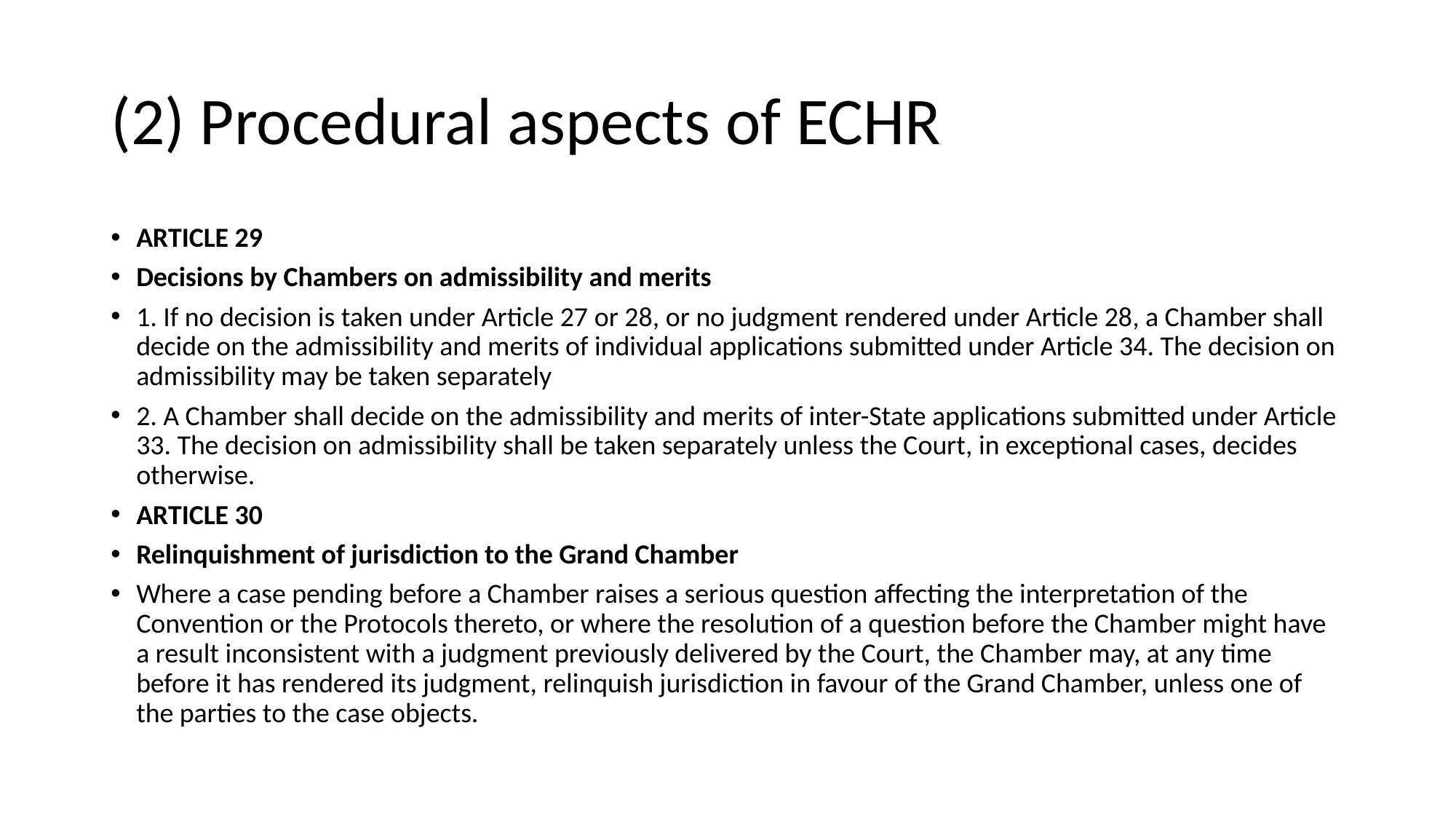

# (2) Procedural aspects of ECHR
ARTICLE 29
Decisions by Chambers on admissibility and merits
1. If no decision is taken under Article 27 or 28, or no judgment rendered under Article 28, a Chamber shall decide on the admissibility and merits of individual applications submitted under Article 34. The decision on admissibility may be taken separately
2. A Chamber shall decide on the admissibility and merits of inter-State applications submitted under Article 33. The decision on admissibility shall be taken separately unless the Court, in exceptional cases, decides otherwise.
ARTICLE 30
Relinquishment of jurisdiction to the Grand Chamber
Where a case pending before a Chamber raises a serious question affecting the interpretation of the Convention or the Protocols thereto, or where the resolution of a question before the Chamber might have a result inconsistent with a judgment previously delivered by the Court, the Chamber may, at any time before it has rendered its judgment, relinquish jurisdiction in favour of the Grand Chamber, unless one of the parties to the case objects.